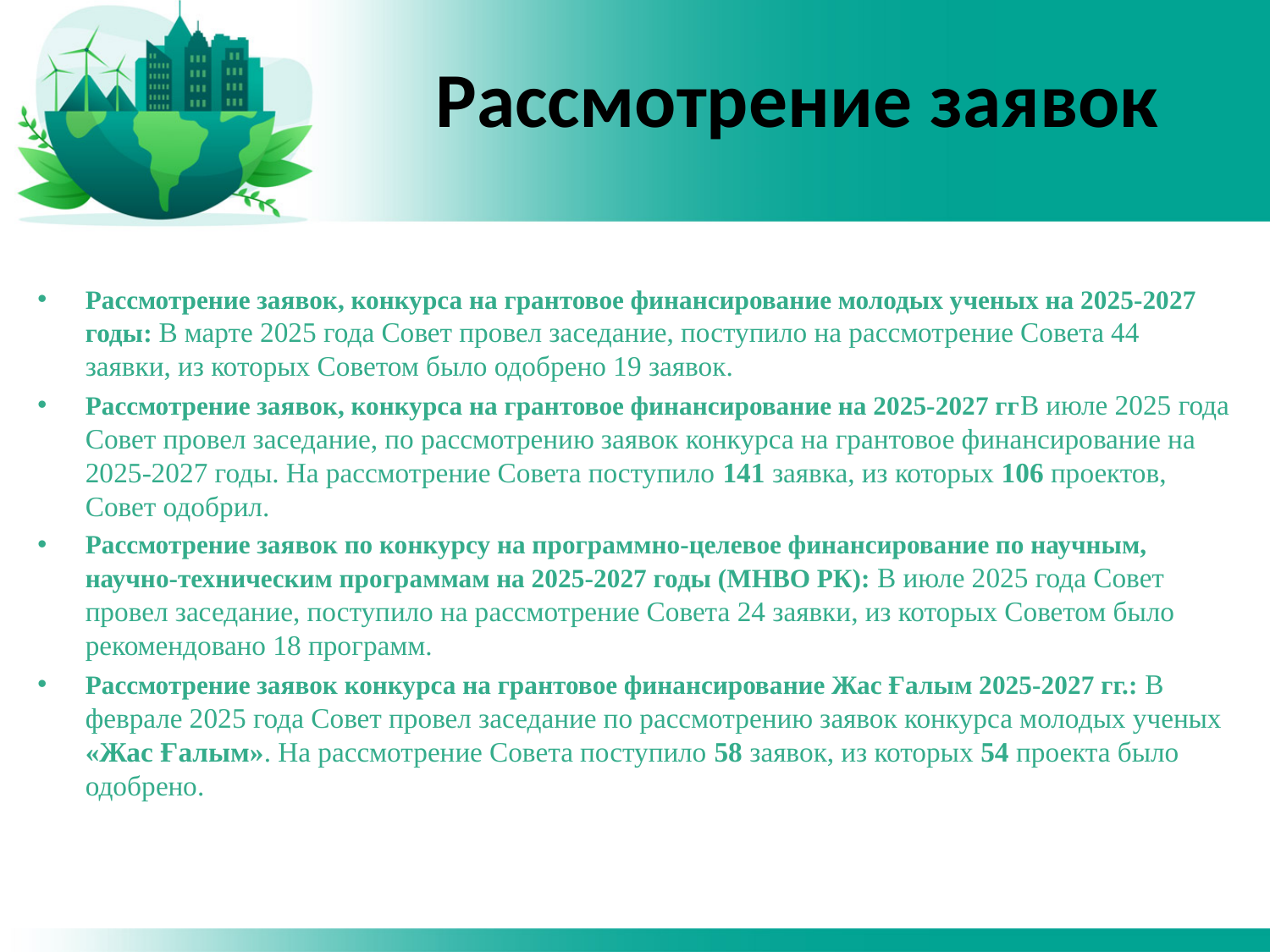

# Рассмотрение заявок
Рассмотрение заявок, конкурса на грантовое финансирование молодых ученых на 2025-2027 годы: В марте 2025 года Совет провел заседание, поступило на рассмотрение Совета 44 заявки, из которых Советом было одобрено 19 заявок.
Рассмотрение заявок, конкурса на грантовое финансирование на 2025-2027 ггВ июле 2025 года Совет провел заседание, по рассмотрению заявок конкурса на грантовое финансирование на 2025-2027 годы. На рассмотрение Совета поступило 141 заявка, из которых 106 проектов, Совет одобрил.
Рассмотрение заявок по конкурсу на программно-целевое финансирование по научным, научно-техническим программам на 2025-2027 годы (МНВО РК): В июле 2025 года Совет провел заседание, поступило на рассмотрение Совета 24 заявки, из которых Советом было рекомендовано 18 программ.
Рассмотрение заявок конкурса на грантовое финансирование Жас Ғалым 2025-2027 гг.: В феврале 2025 года Совет провел заседание по рассмотрению заявок конкурса молодых ученых «Жас Ғалым». На рассмотрение Совета поступило 58 заявок, из которых 54 проекта было одобрено.